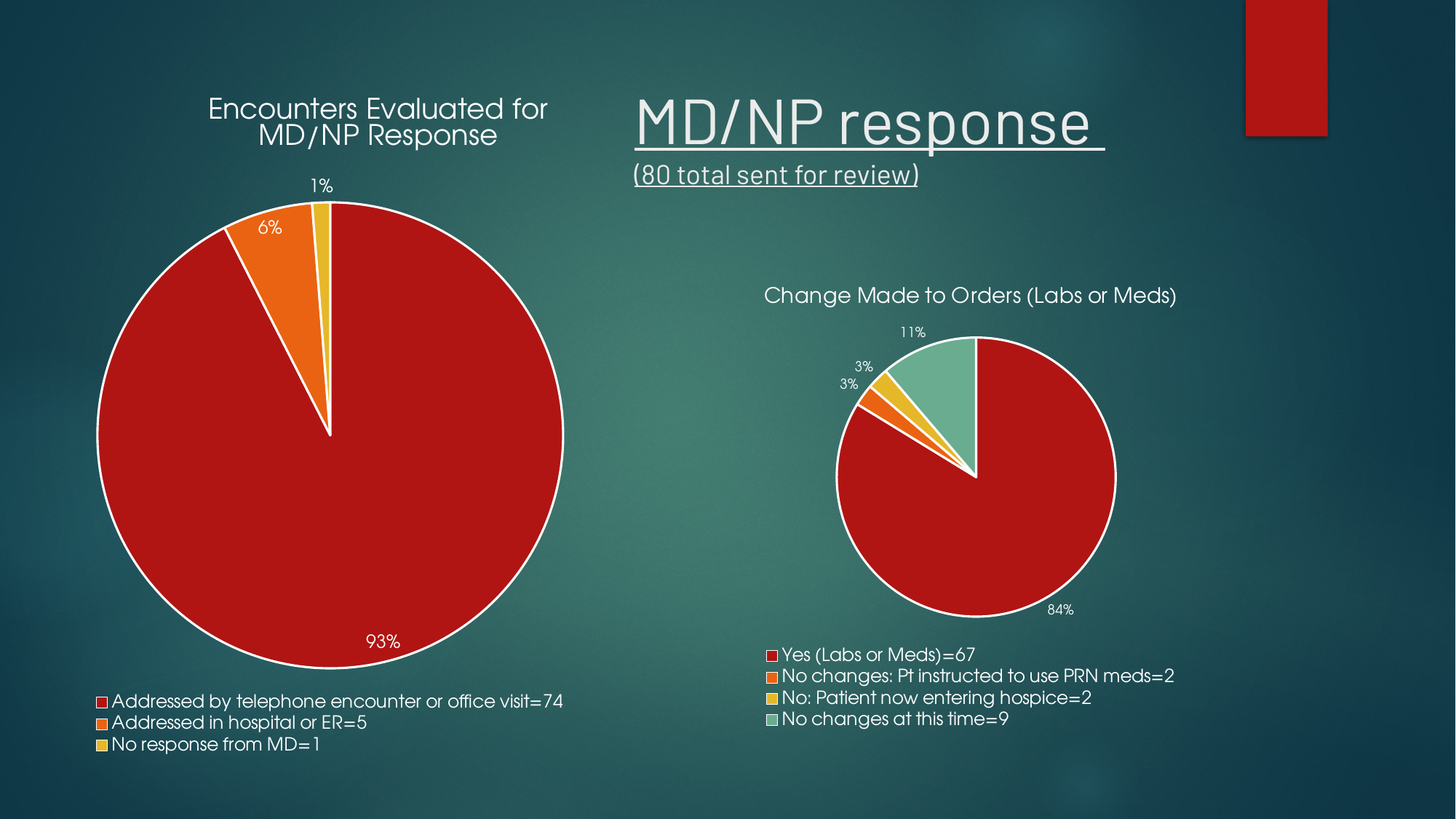

# MD/NP response (80 total sent for review)

### Chart:

| Category | Encounters Evaluated for MD/NP Response |
|---|---|
| Addressed by telephone encounter or office visit=74 | 74.0 |
| Addressed in hospital or ER=5 | 5.0 |
| No response from MD=1 | 1.0 |

### Chart:

| Category | Change Made to Orders (Labs or Meds) |
|---|---|
| Yes (Labs or Meds)=67 | 67.0 |
| No changes: Pt instructed to use PRN meds=2 | 2.0 |
| No: Patient now entering hospice=2 | 2.0 |
| No changes at this time=9 | 9.0 |